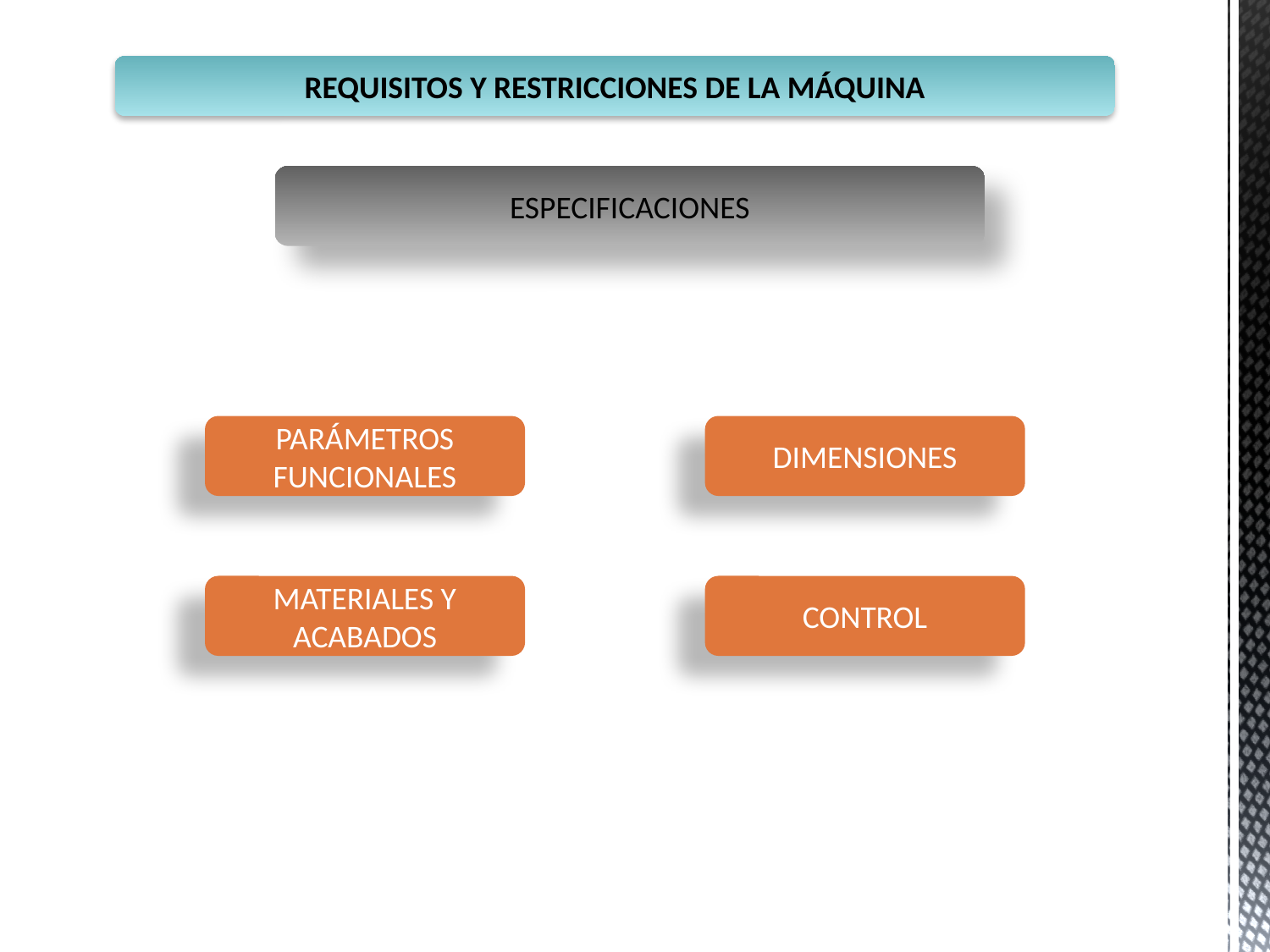

REQUISITOS Y RESTRICCIONES DE LA MÁQUINA
ESPECIFICACIONES
PARÁMETROS FUNCIONALES
DIMENSIONES
MATERIALES Y ACABADOS
CONTROL